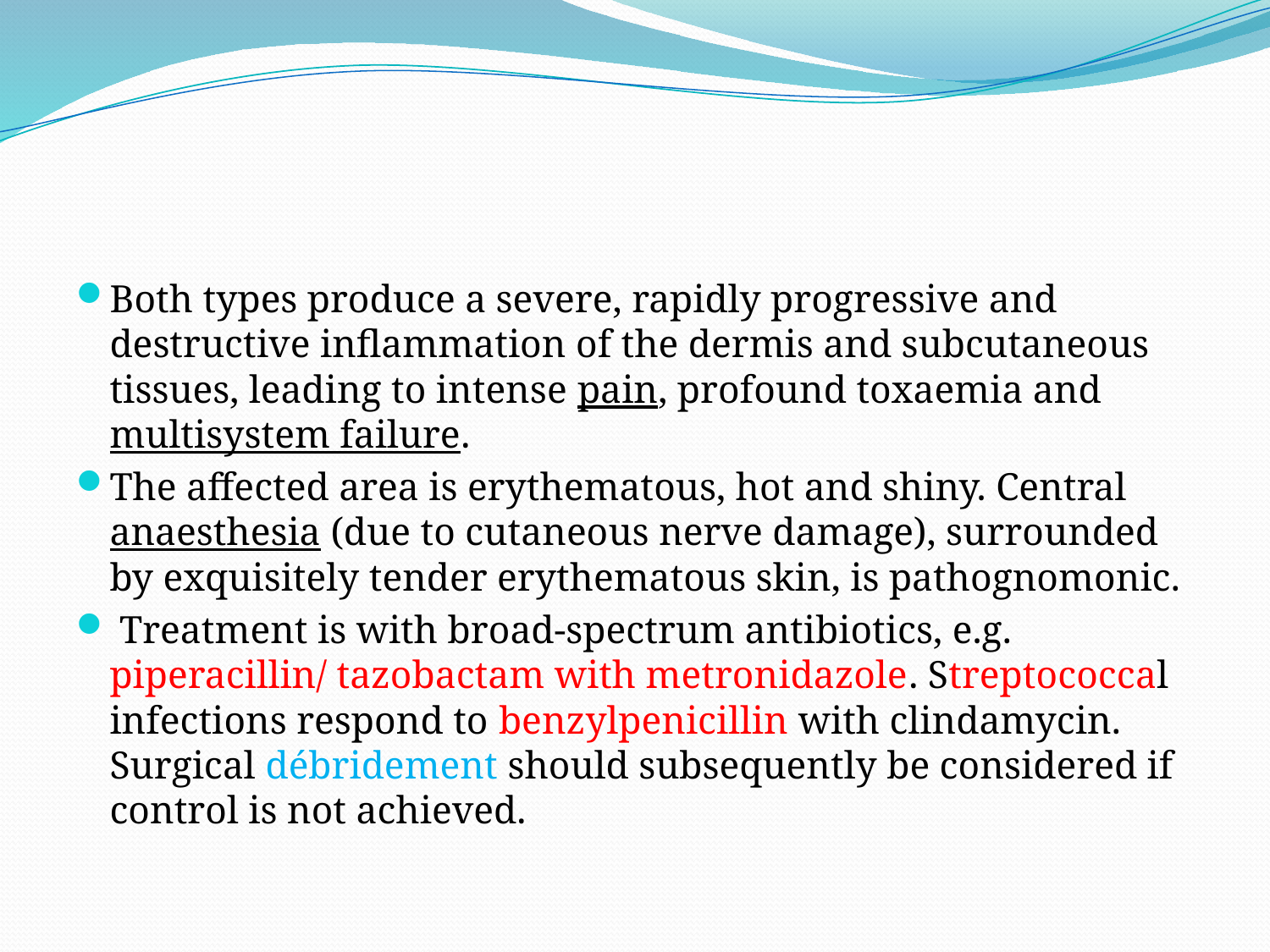

#
Both types produce a severe, rapidly progressive and destructive inflammation of the dermis and subcutaneous tissues, leading to intense pain, profound toxaemia and multisystem failure.
The affected area is erythematous, hot and shiny. Central anaesthesia (due to cutaneous nerve damage), surrounded by exquisitely tender erythematous skin, is pathognomonic.
 Treatment is with broad-spectrum antibiotics, e.g. piperacillin/ tazobactam with metronidazole. Streptococcal infections respond to benzylpenicillin with clindamycin. Surgical débridement should subsequently be considered if control is not achieved.